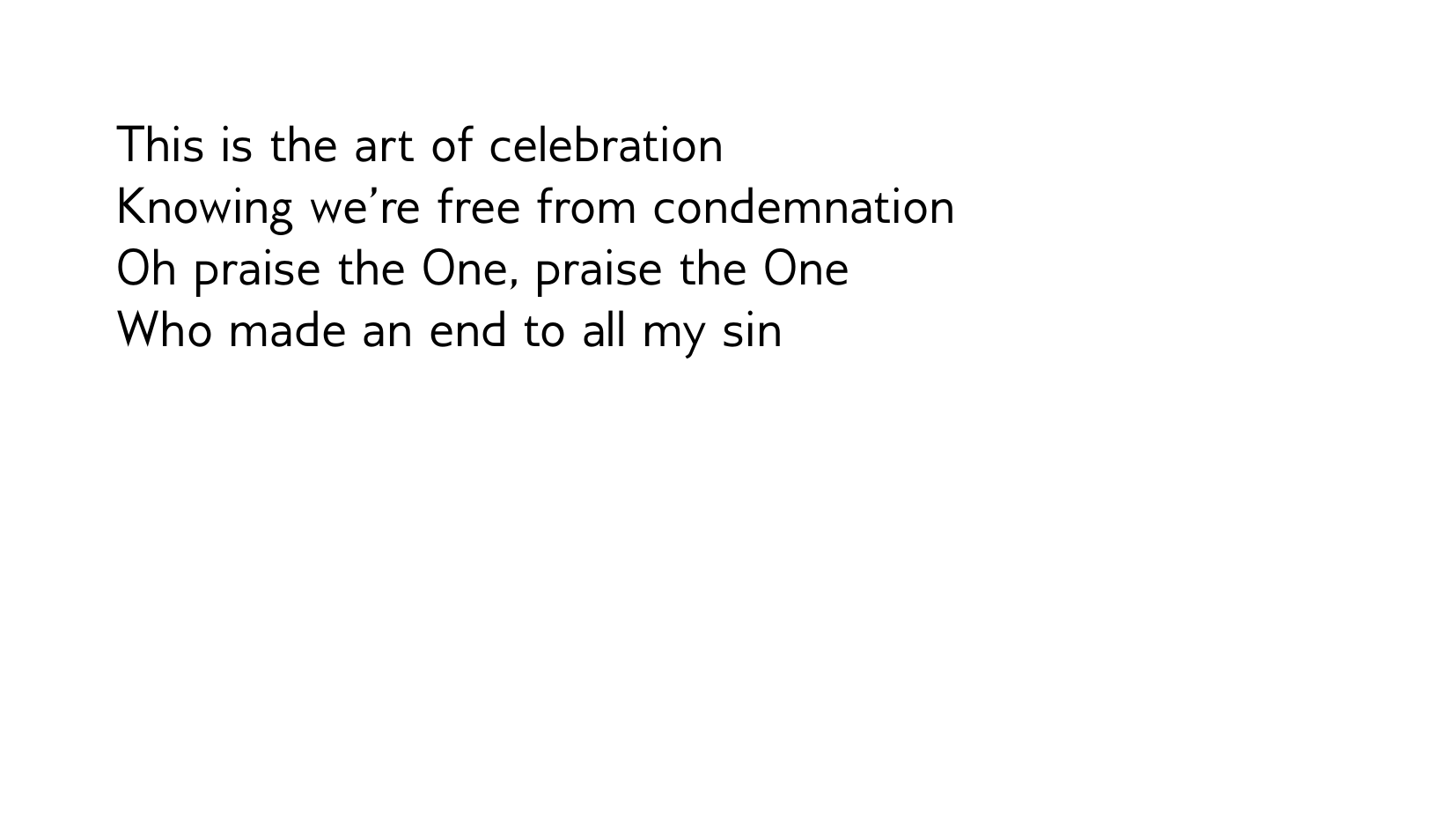

This is the art of celebration
Knowing we’re free from condemnation
Oh praise the One, praise the One
Who made an end to all my sin